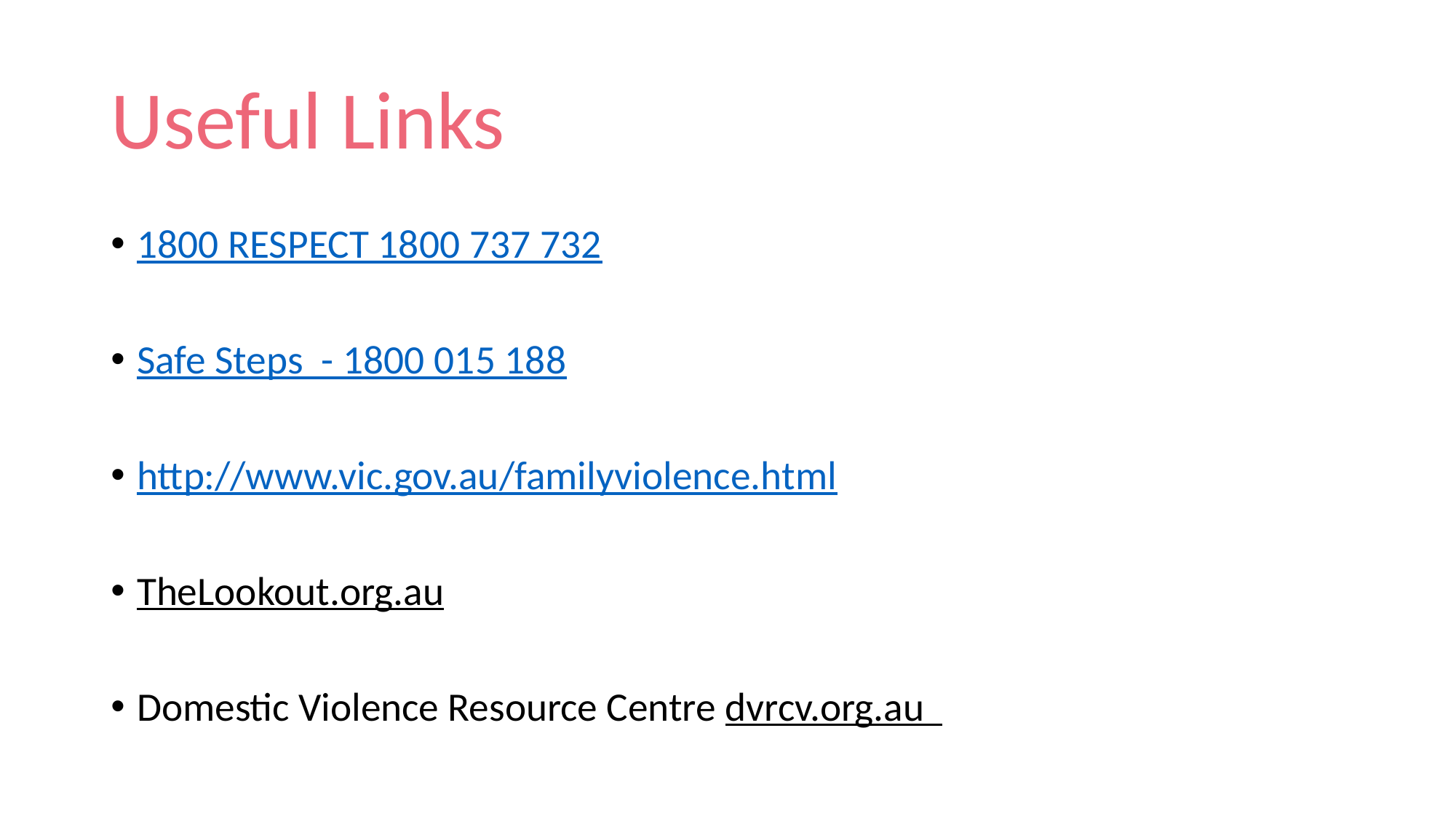

# Useful Links
1800 RESPECT 1800 737 732

Safe Steps  - 1800 015 188

http://www.vic.gov.au/familyviolence.html

TheLookout.org.au

Domestic Violence Resource Centre dvrcv.org.au